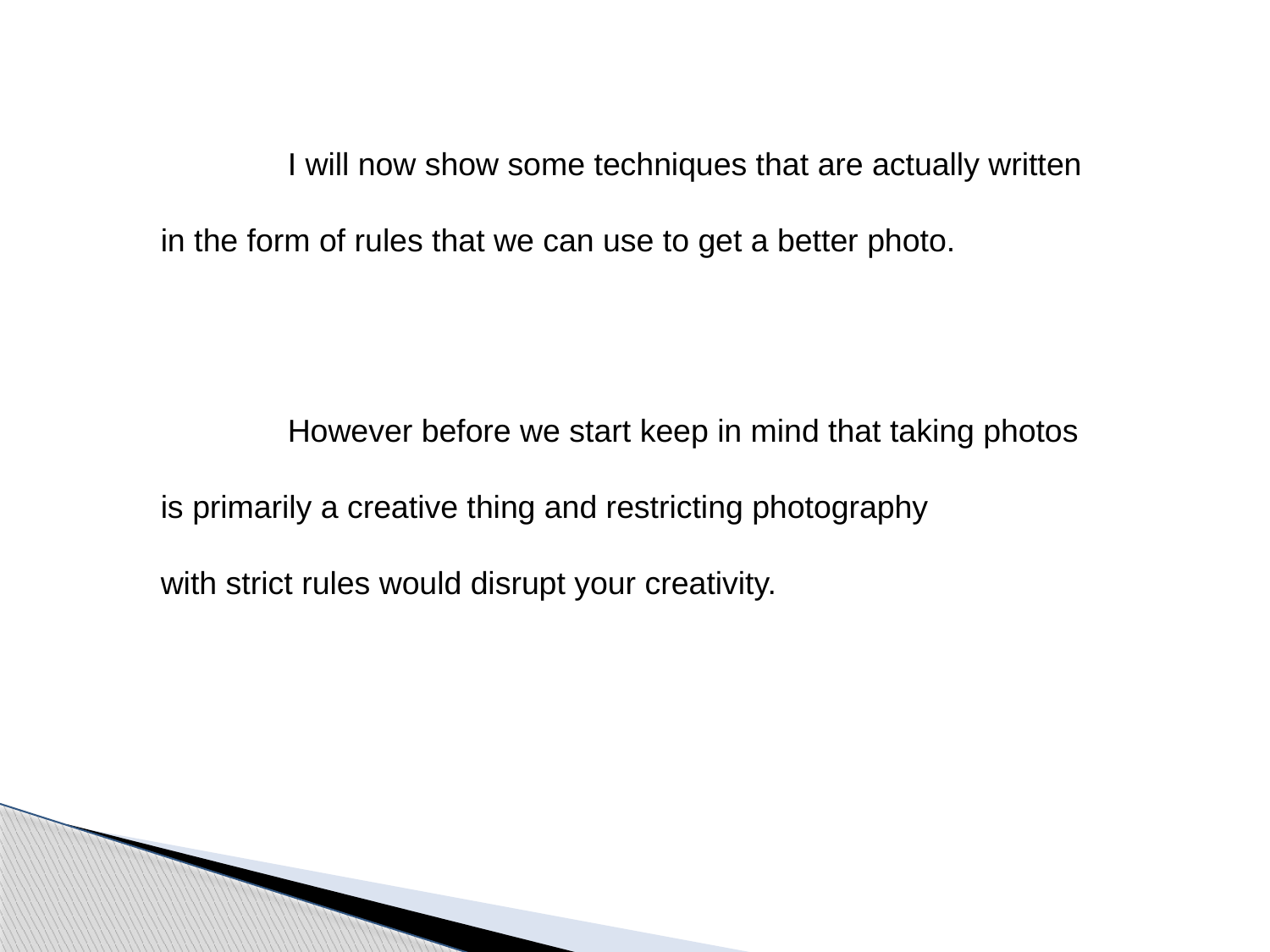

I will now show some techniques that are actually written

in the form of rules that we can use to get a better photo.

	However before we start keep in mind that taking photos

is primarily a creative thing and restricting photography

with strict rules would disrupt your creativity.